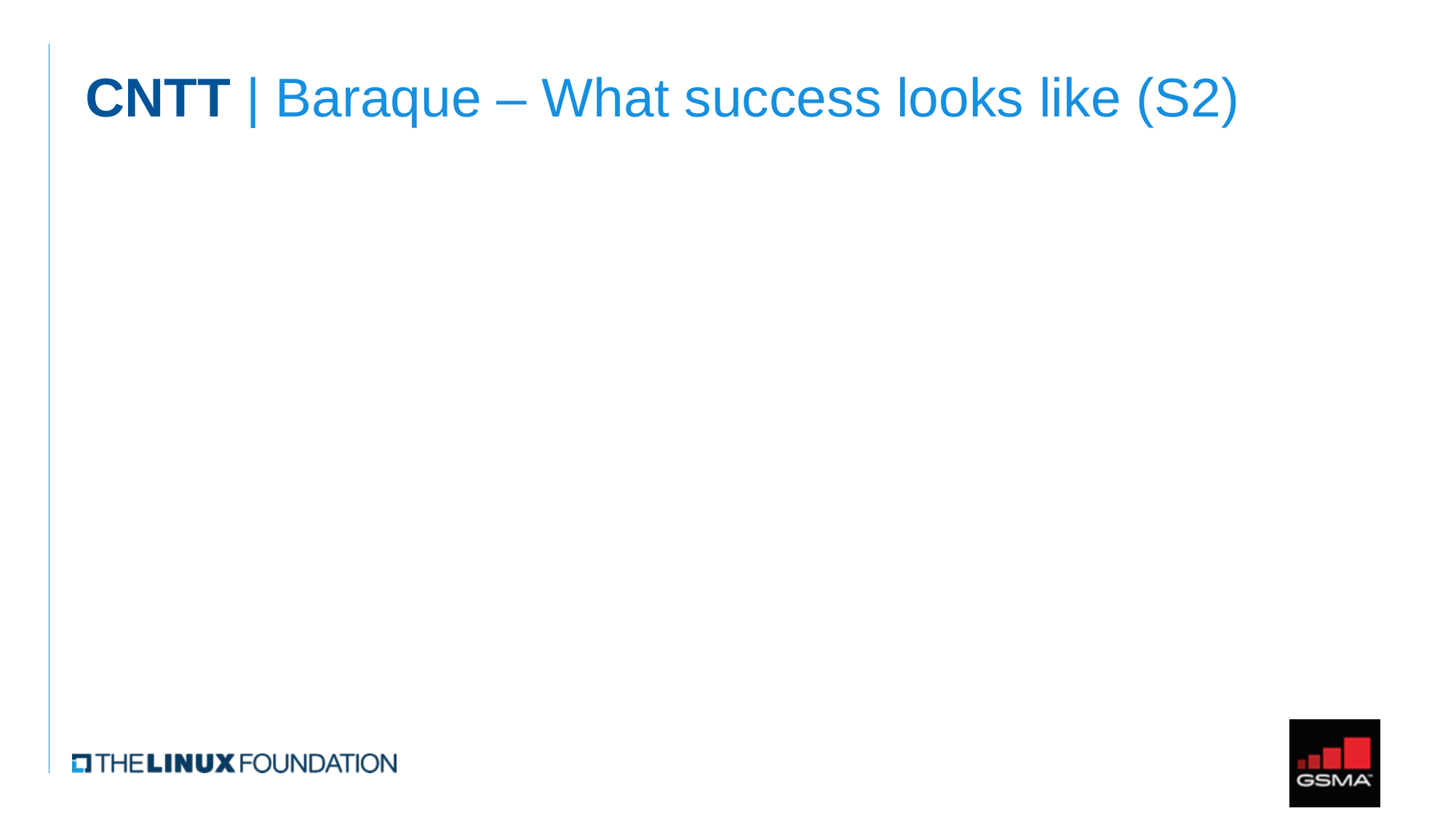

# CNTT | Baraque – What success looks like (S2)